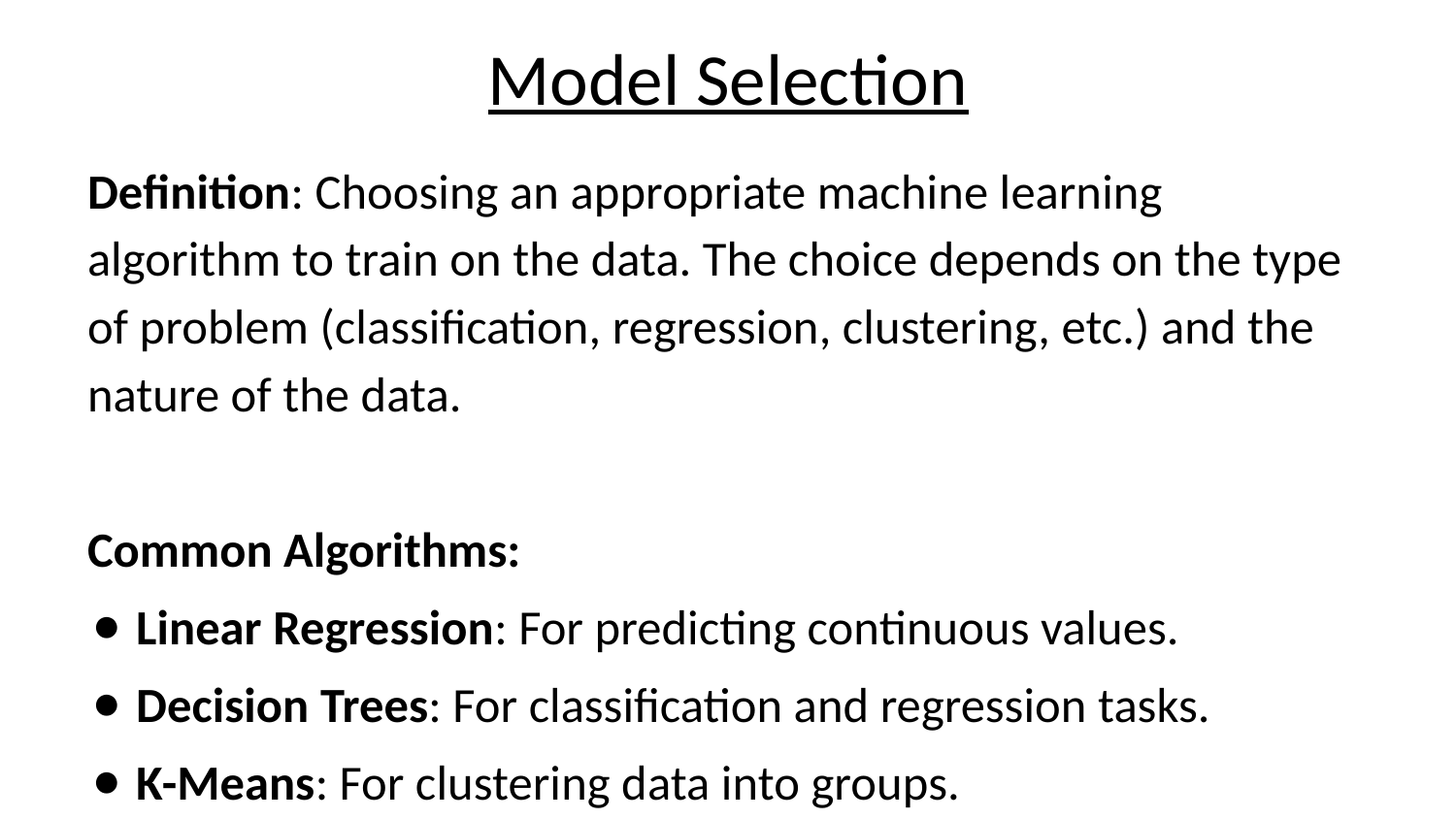

# Model Selection
Definition: Choosing an appropriate machine learning algorithm to train on the data. The choice depends on the type of problem (classification, regression, clustering, etc.) and the nature of the data.

Common Algorithms:
Linear Regression: For predicting continuous values.
Decision Trees: For classification and regression tasks.
K-Means: For clustering data into groups.